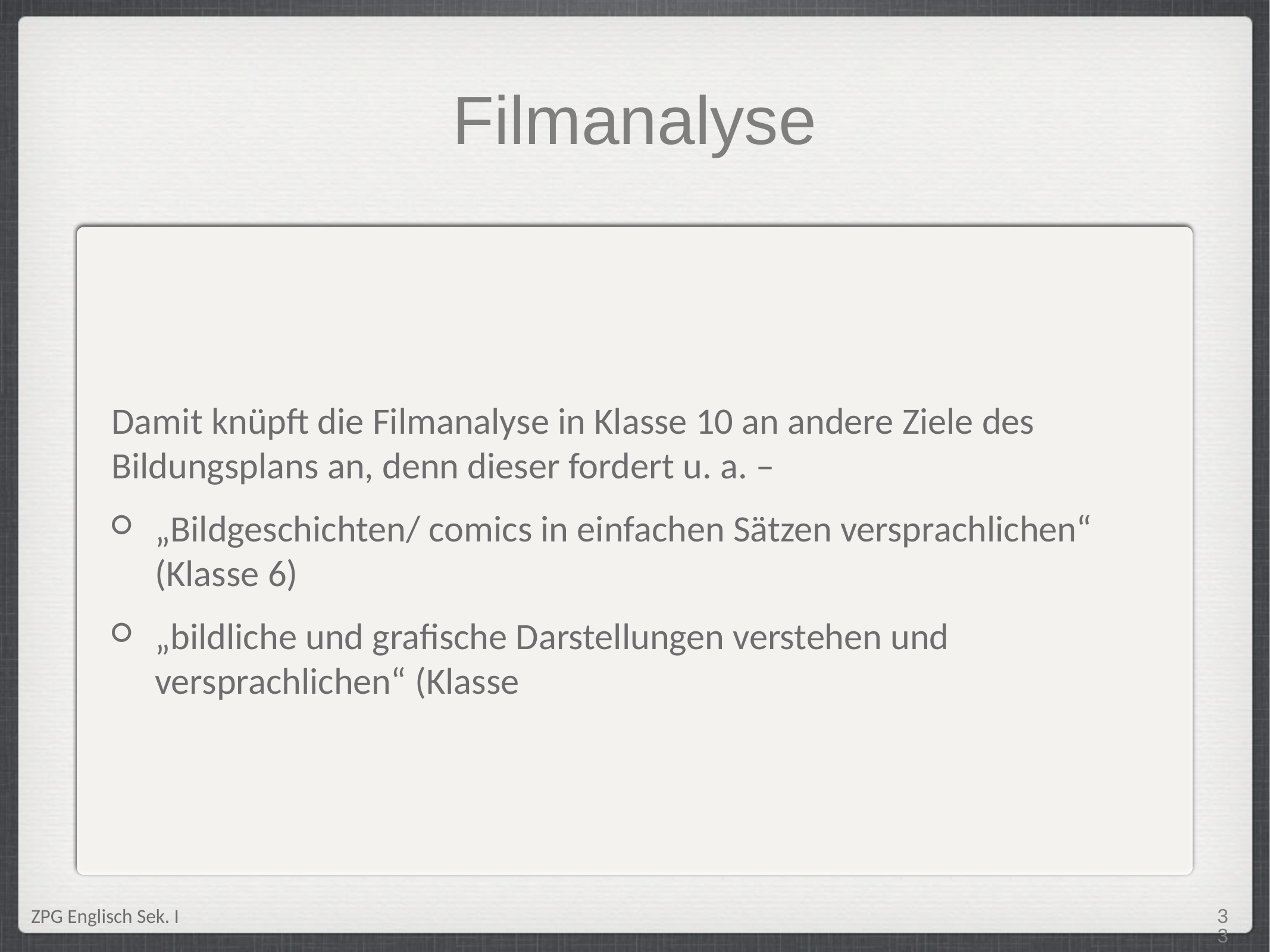

Filmanalyse
Damit knüpft die Filmanalyse in Klasse 10 an andere Ziele des Bildungsplans an, denn dieser fordert u. a. –
„Bildgeschichten/ comics in einfachen Sätzen versprachlichen“ (Klasse 6)
„bildliche und grafische Darstellungen verstehen und versprachlichen“ (Klasse
33